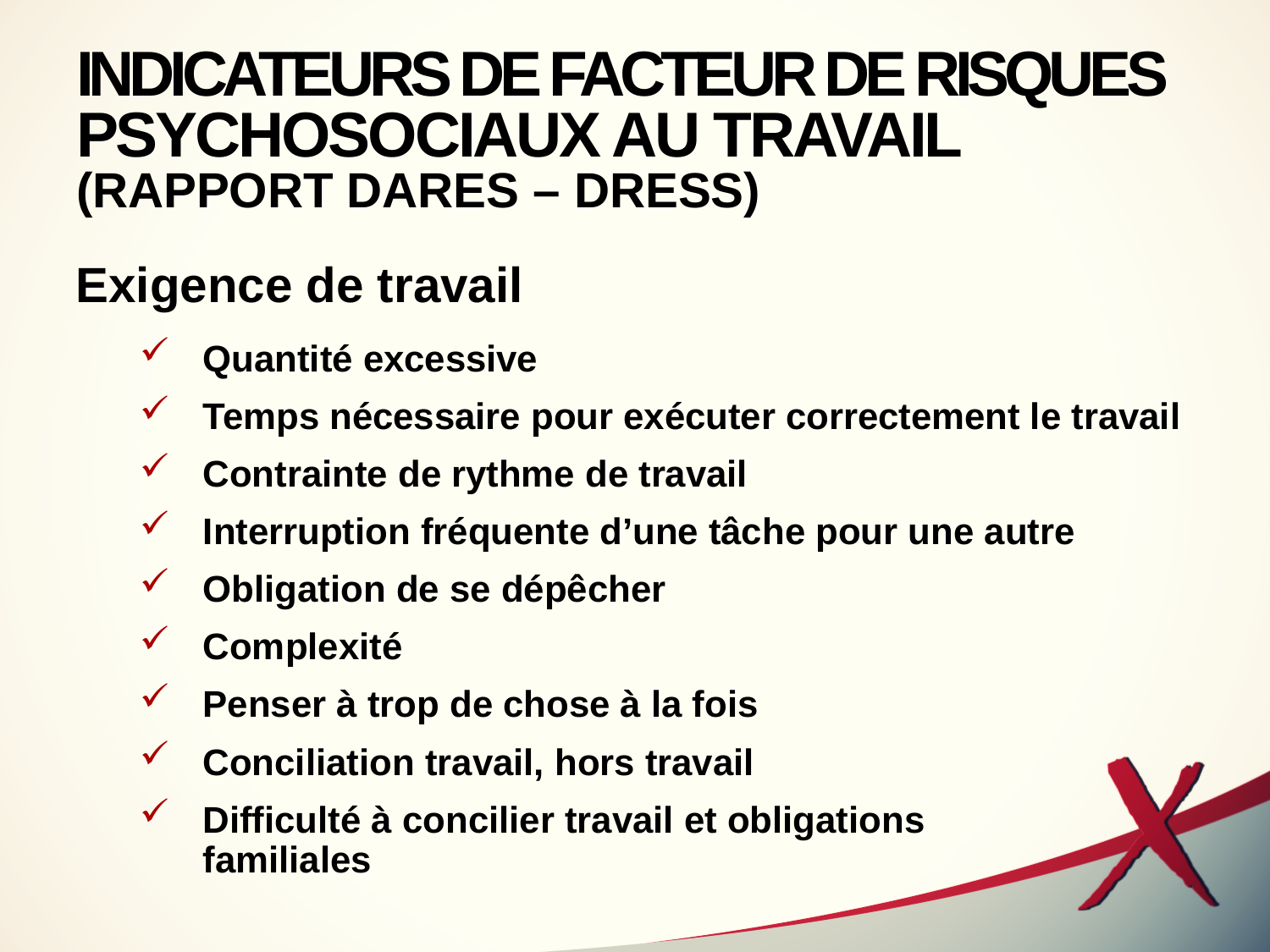

# INDICATEURS DE FACTEUR DE RISQUES PSYCHOSOCIAUX AU TRAVAIL (RAPPORT DARES – DRESS)
Exigence de travail
Quantité excessive
Temps nécessaire pour exécuter correctement le travail
Contrainte de rythme de travail
Interruption fréquente d’une tâche pour une autre
Obligation de se dépêcher
Complexité
Penser à trop de chose à la fois
Conciliation travail, hors travail
Difficulté à concilier travail et obligations
familiales